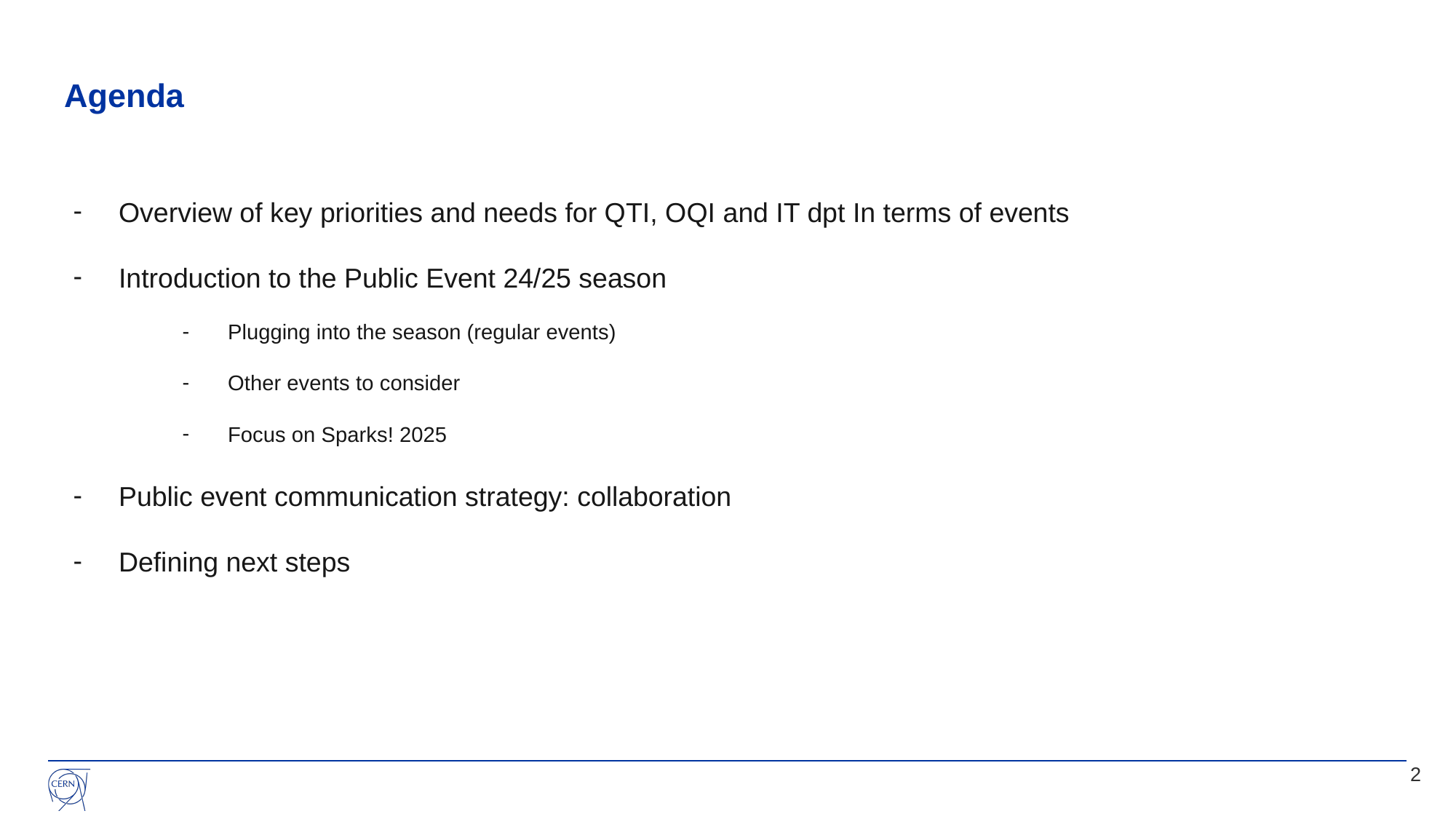

# Agenda
Overview of key priorities and needs for QTI, OQI and IT dpt In terms of events
Introduction to the Public Event 24/25 season
Plugging into the season (regular events)
Other events to consider
Focus on Sparks! 2025
Public event communication strategy: collaboration
Defining next steps

2